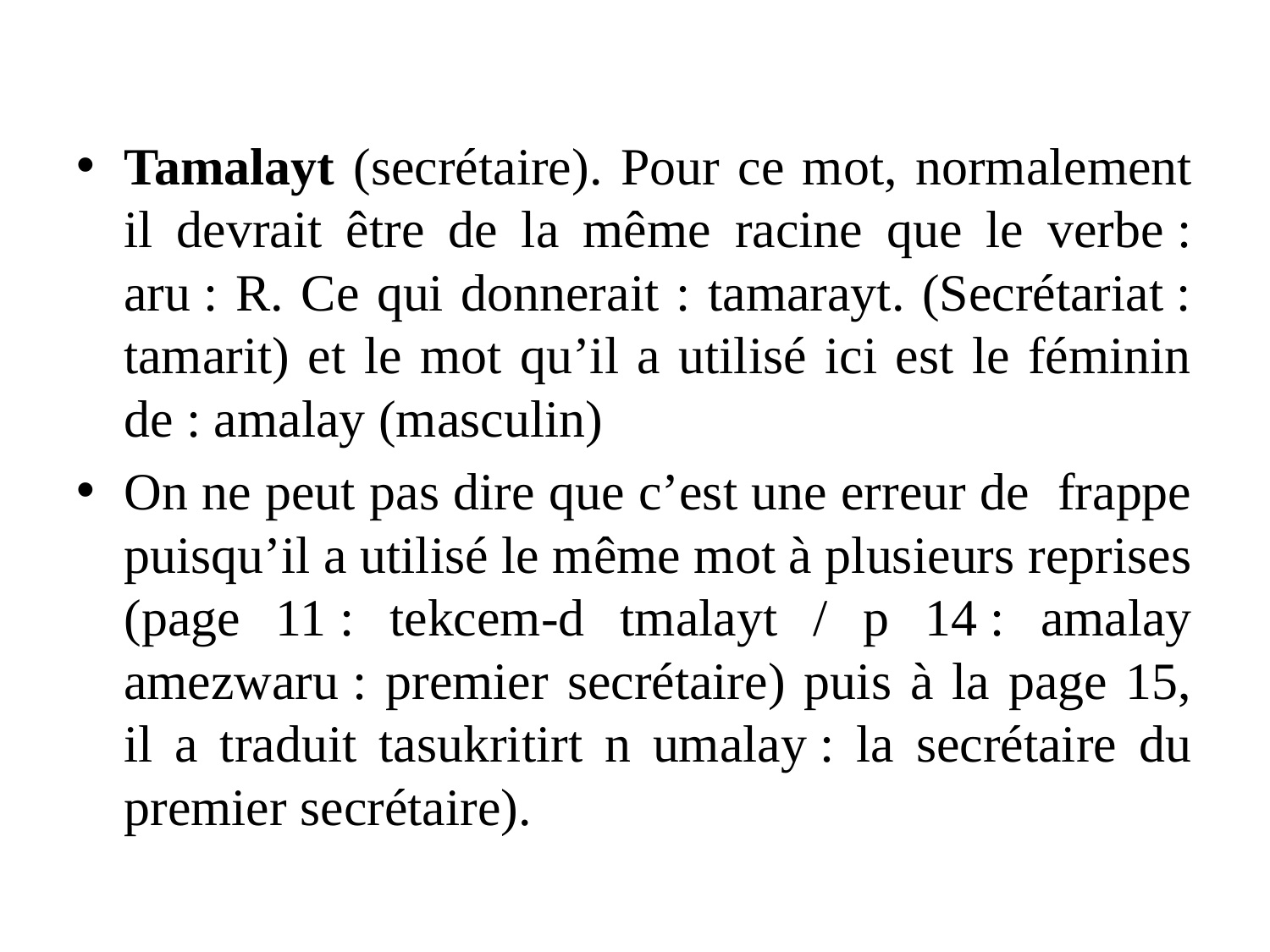

Tamalayt (secrétaire). Pour ce mot, normalement il devrait être de la même racine que le verbe : aru : R. Ce qui donnerait : tamarayt. (Secrétariat : tamarit) et le mot qu’il a utilisé ici est le féminin de : amalay (masculin)
On ne peut pas dire que c’est une erreur de  frappe puisqu’il a utilisé le même mot à plusieurs reprises (page 11 : tekcem-d tmalayt / p 14 : amalay amezwaru : premier secrétaire) puis à la page 15, il a traduit tasukritirt n umalay : la secrétaire du premier secrétaire).